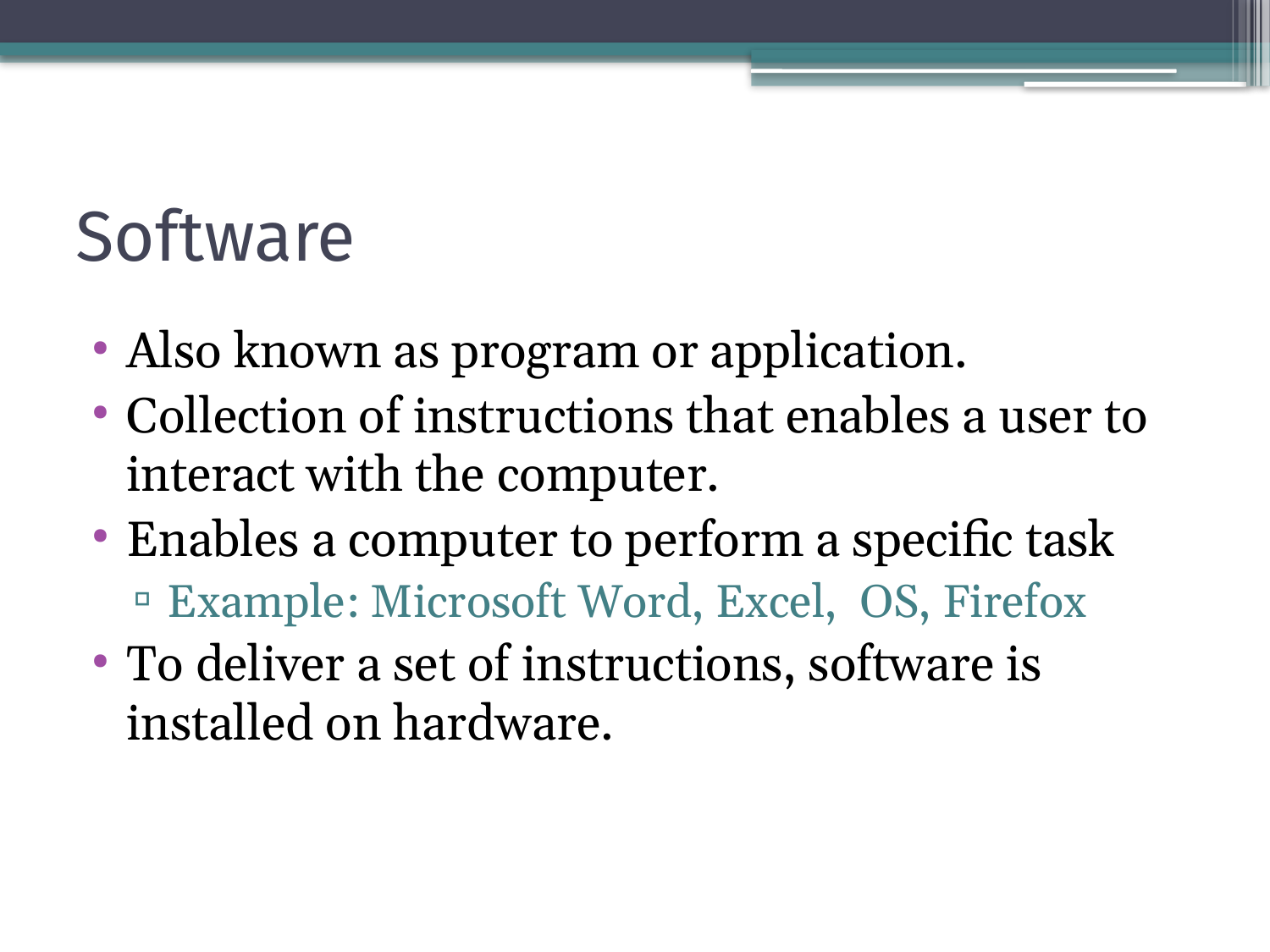

# Software
Also known as program or application.
Collection of instructions that enables a user to interact with the computer.
Enables a computer to perform a specific task
Example: Microsoft Word, Excel,  OS, Firefox
To deliver a set of instructions, software is installed on hardware.